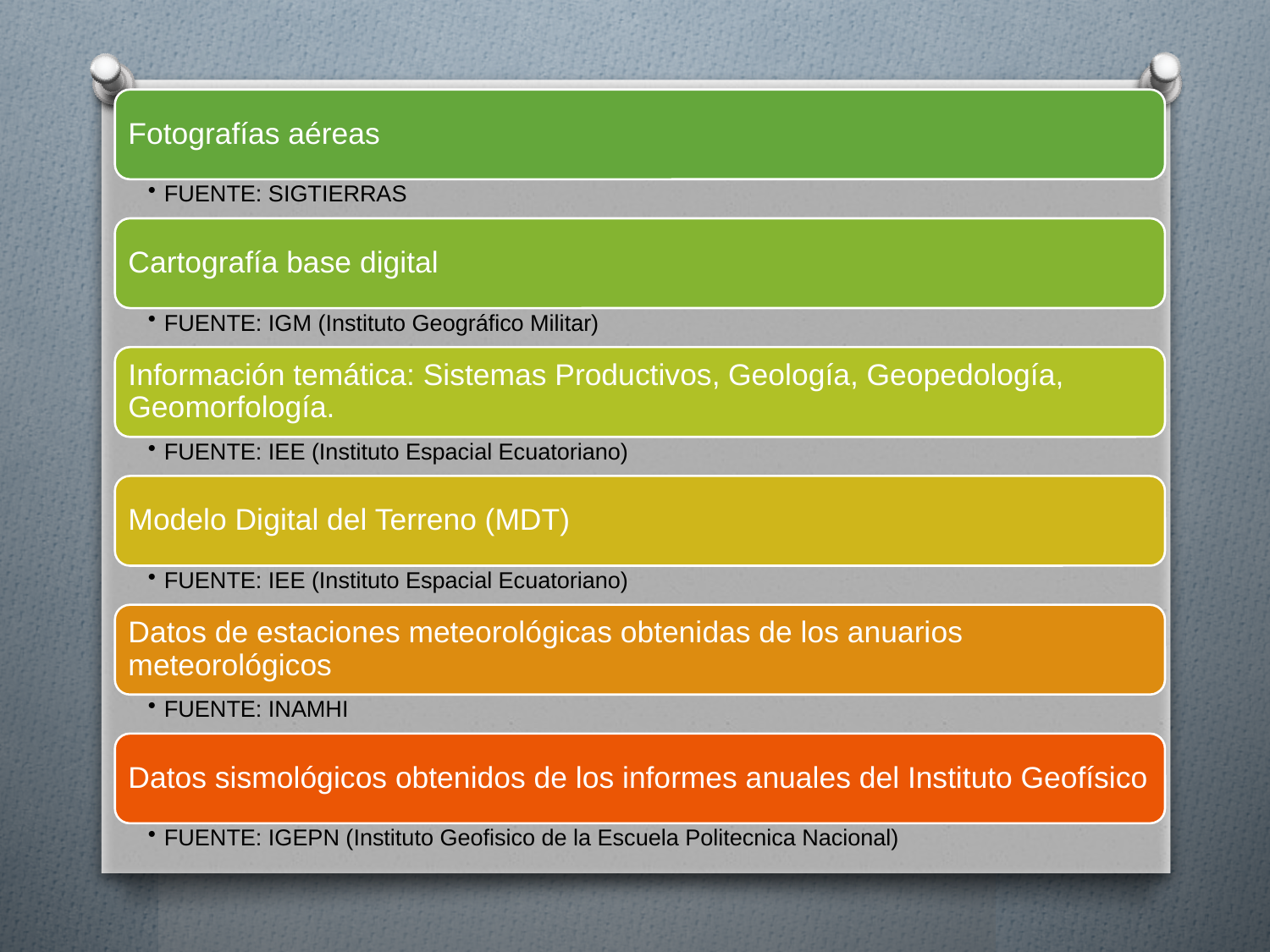

Fotografías aéreas
FUENTE: SIGTIERRAS
Cartografía base digital
FUENTE: IGM (Instituto Geográfico Militar)
Información temática: Sistemas Productivos, Geología, Geopedología, Geomorfología.
FUENTE: IEE (Instituto Espacial Ecuatoriano)
Modelo Digital del Terreno (MDT)
FUENTE: IEE (Instituto Espacial Ecuatoriano)
Datos de estaciones meteorológicas obtenidas de los anuarios meteorológicos
FUENTE: INAMHI
Datos sismológicos obtenidos de los informes anuales del Instituto Geofísico
FUENTE: IGEPN (Instituto Geofisico de la Escuela Politecnica Nacional)